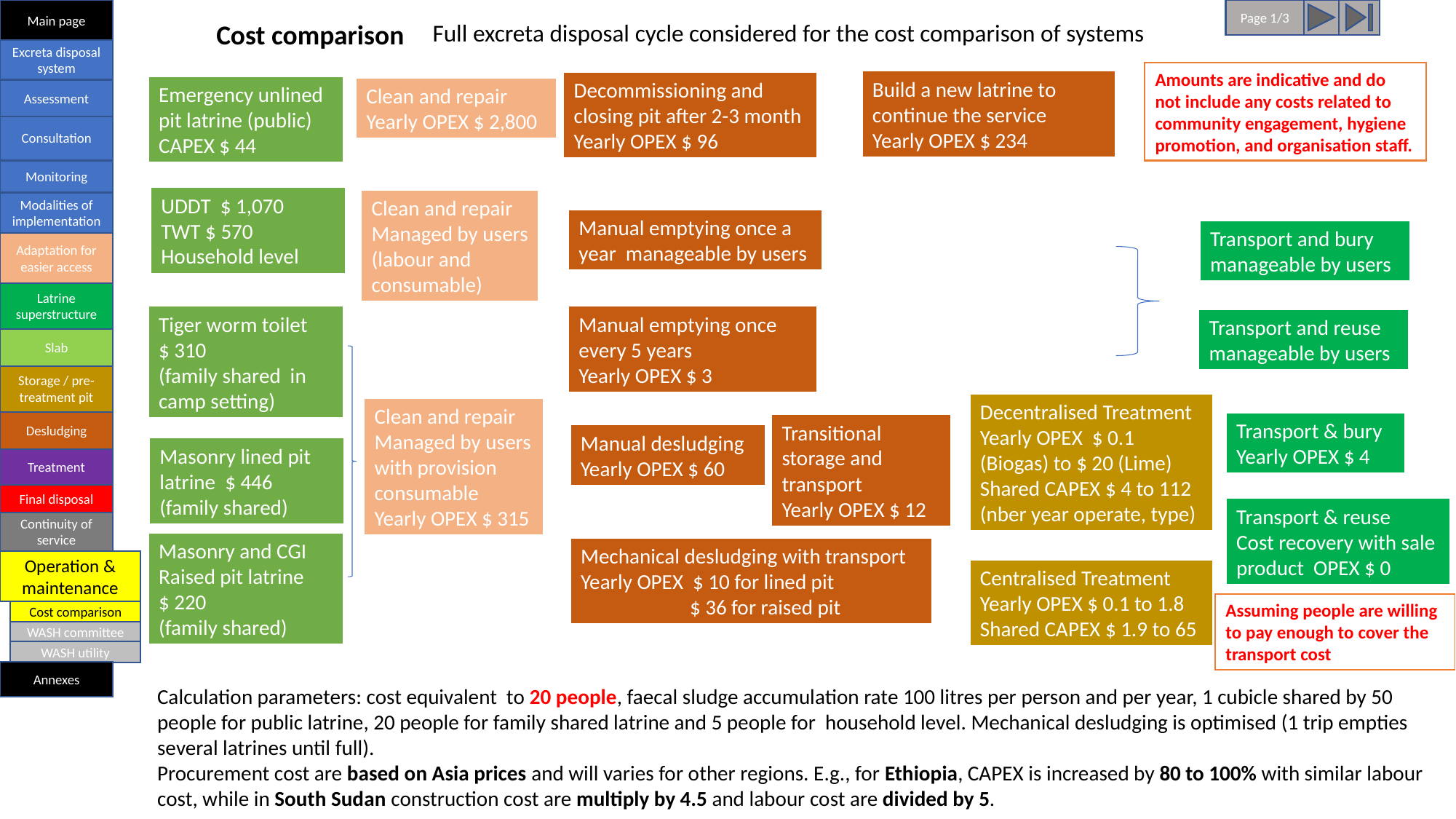

Main page
Page 1/3

Cost comparison
Full excreta disposal cycle considered for the cost comparison of systems
Excreta disposal system
Amounts are indicative and do not include any costs related to community engagement, hygiene promotion, and organisation staff.
Build a new latrine to continue the service
Yearly OPEX $ 234
Decommissioning and closing pit after 2-3 month
Yearly OPEX $ 96
Emergency unlined pit latrine (public)
CAPEX $ 44
Clean and repair
Yearly OPEX $ 2,800
Assessment
Consultation
Monitoring
UDDT  $ 1,070
TWT $ 570
Household level
Clean and repair
Managed by users (labour and consumable)
Modalities of implementation
Manual emptying once a year  manageable by users
Transport and bury manageable by users
Adaptation for easier access

Latrine superstructure
Tiger worm toilet
$ 310
(family shared  in  camp setting)
Manual emptying once every 5 years
Yearly OPEX $ 3
Transport and reuse manageable by users
Slab

Storage / pre-treatment pit
Decentralised Treatment
Yearly OPEX  $ 0.1 (Biogas) to $ 20 (Lime)
Shared CAPEX $ 4 to 112 (nber year operate, type)
Clean and repair
Managed by users with provision consumable
Yearly OPEX $ 315
Desludging
Transport & bury
Yearly OPEX $ 4
Transitional storage and transport
Yearly OPEX $ 12
Manual desludging
Yearly OPEX $ 60
Masonry lined pit latrine  $ 446
(family shared)
Treatment
Final disposal
Transport & reuse
Cost recovery with sale product  OPEX $ 0
Continuity of service
Masonry and CGI Raised pit latrine
$ 220
(family shared)
Mechanical desludging with transport
Yearly OPEX  $ 10 for lined pit
	$ 36 for raised pit
Operation & maintenance
Centralised Treatment
Yearly OPEX $ 0.1 to 1.8
Shared CAPEX $ 1.9 to 65
Assuming people are willing to pay enough to cover the transport cost
Cost comparison
WASH committee
WASH utility
Annexes
Calculation parameters: cost equivalent  to 20 people, faecal sludge accumulation rate 100 litres per person and per year, 1 cubicle shared by 50 people for public latrine, 20 people for family shared latrine and 5 people for  household level. Mechanical desludging is optimised (1 trip empties several latrines until full).
Procurement cost are based on Asia prices and will varies for other regions. E.g., for Ethiopia, CAPEX is increased by 80 to 100% with similar labour cost, while in South Sudan construction cost are multiply by 4.5 and labour cost are divided by 5.